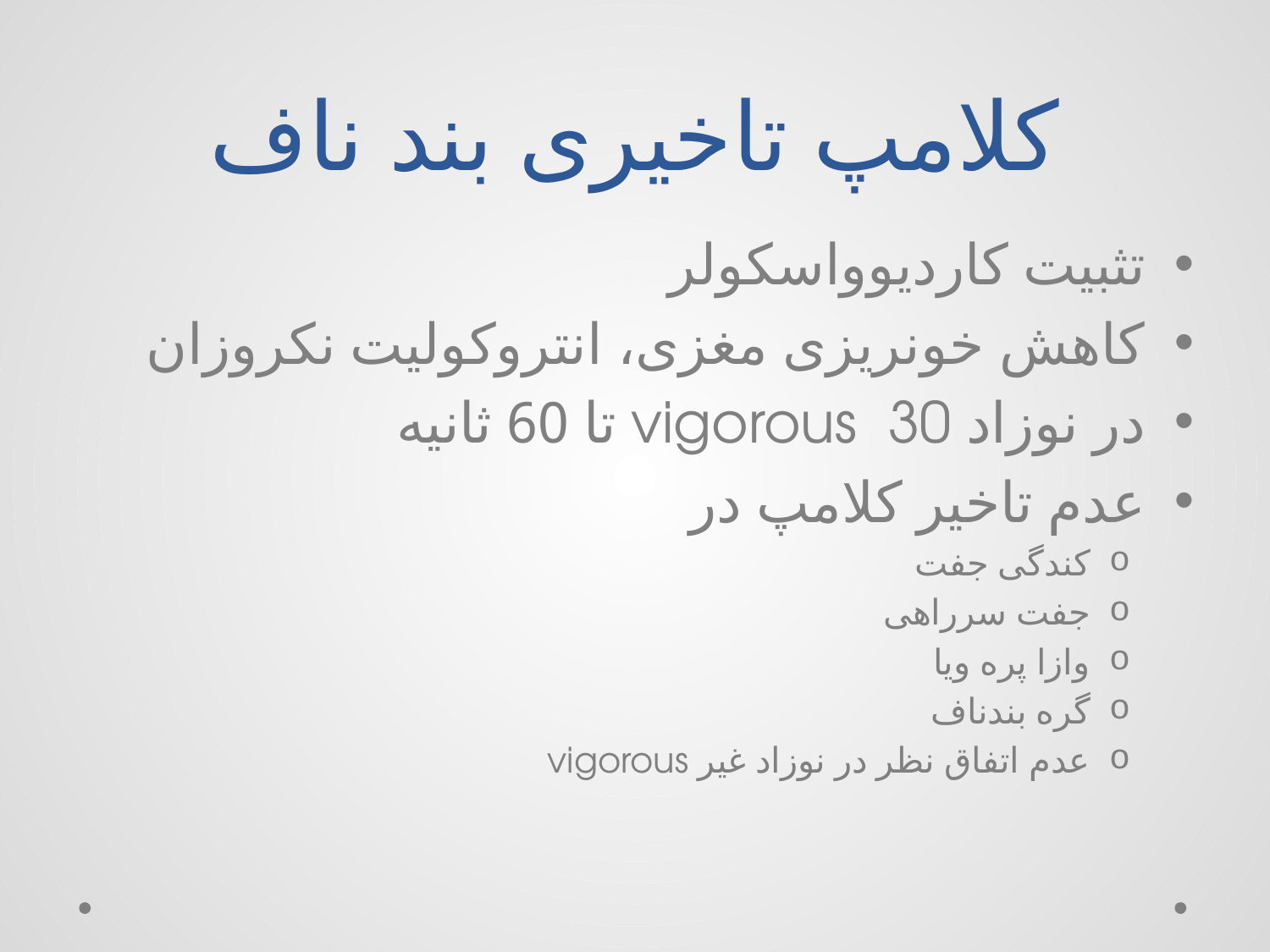

# کلامپ تاخیری بند ناف
تثبیت کاردیوواسکولر
کاهش خونریزی مغزی، انتروکولیت نکروزان
در نوزاد vigorous  30 تا 60 ثانیه
عدم تاخیر کلامپ در
کندگی جفت
جفت سرراهی
وازا پره ویا
گره بندناف
عدم اتفاق نظر در نوزاد غیر vigorous